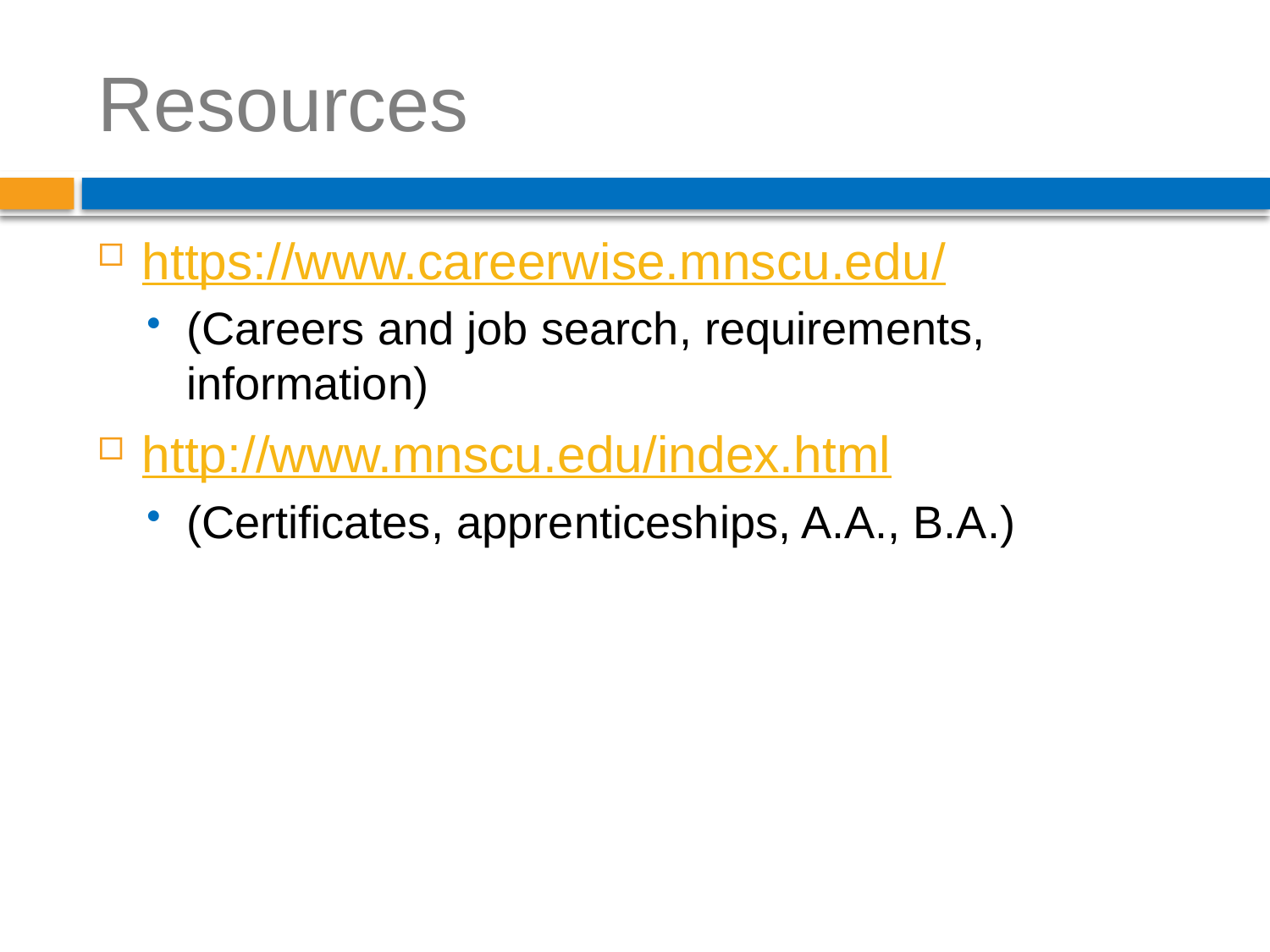

# Resources
https://www.careerwise.mnscu.edu/
(Careers and job search, requirements, information)
http://www.mnscu.edu/index.html
(Certificates, apprenticeships, A.A., B.A.)